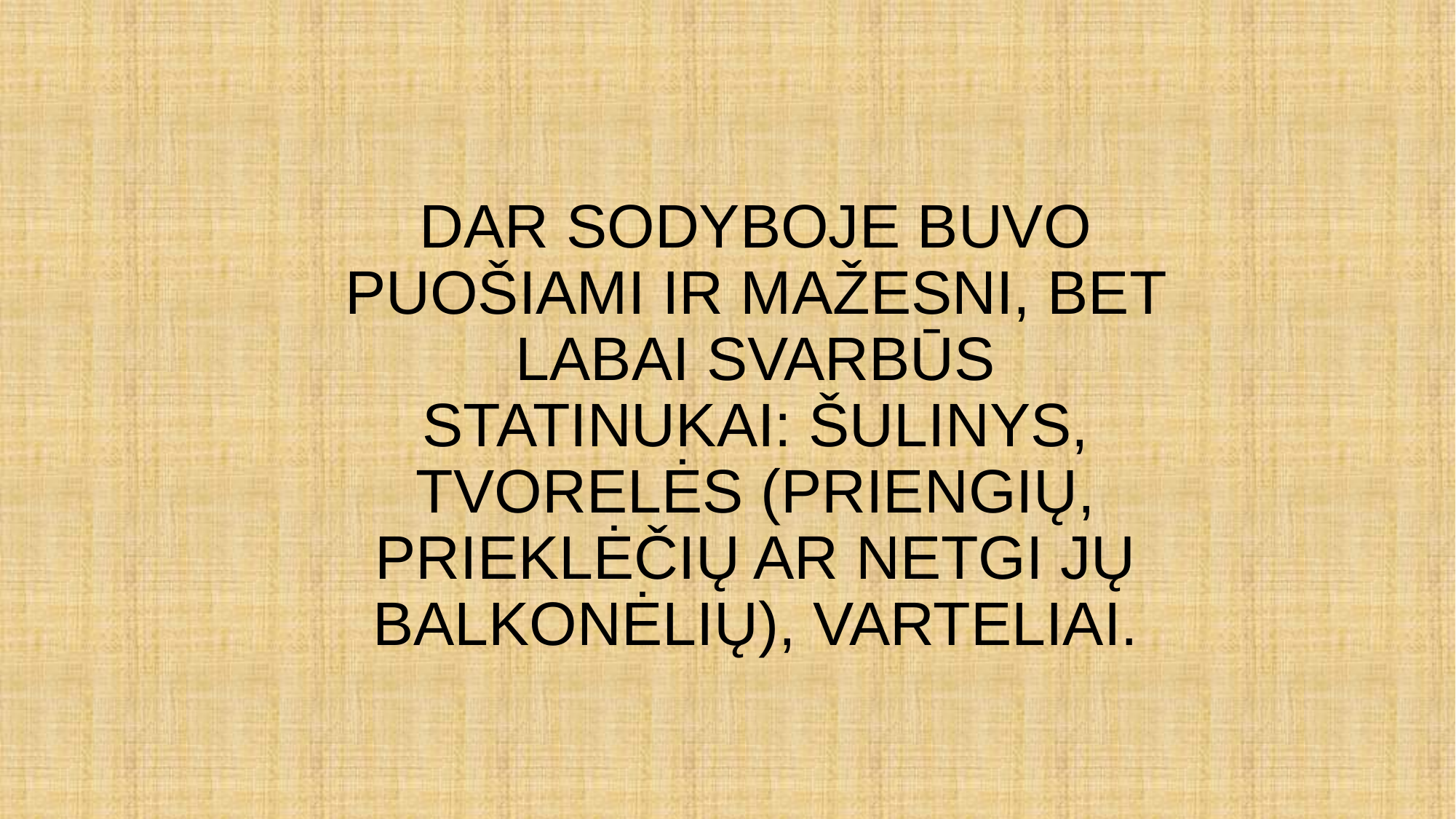

# DAR SODYBOJE BUVO PUOŠIAMI IR MAŽESNI, BET LABAI SVARBŪS STATINUKAI: ŠULINYS, TVORELĖS (PRIENGIŲ, PRIEKLĖČIŲ AR NETGI JŲ BALKONĖLIŲ), VARTELIAI.